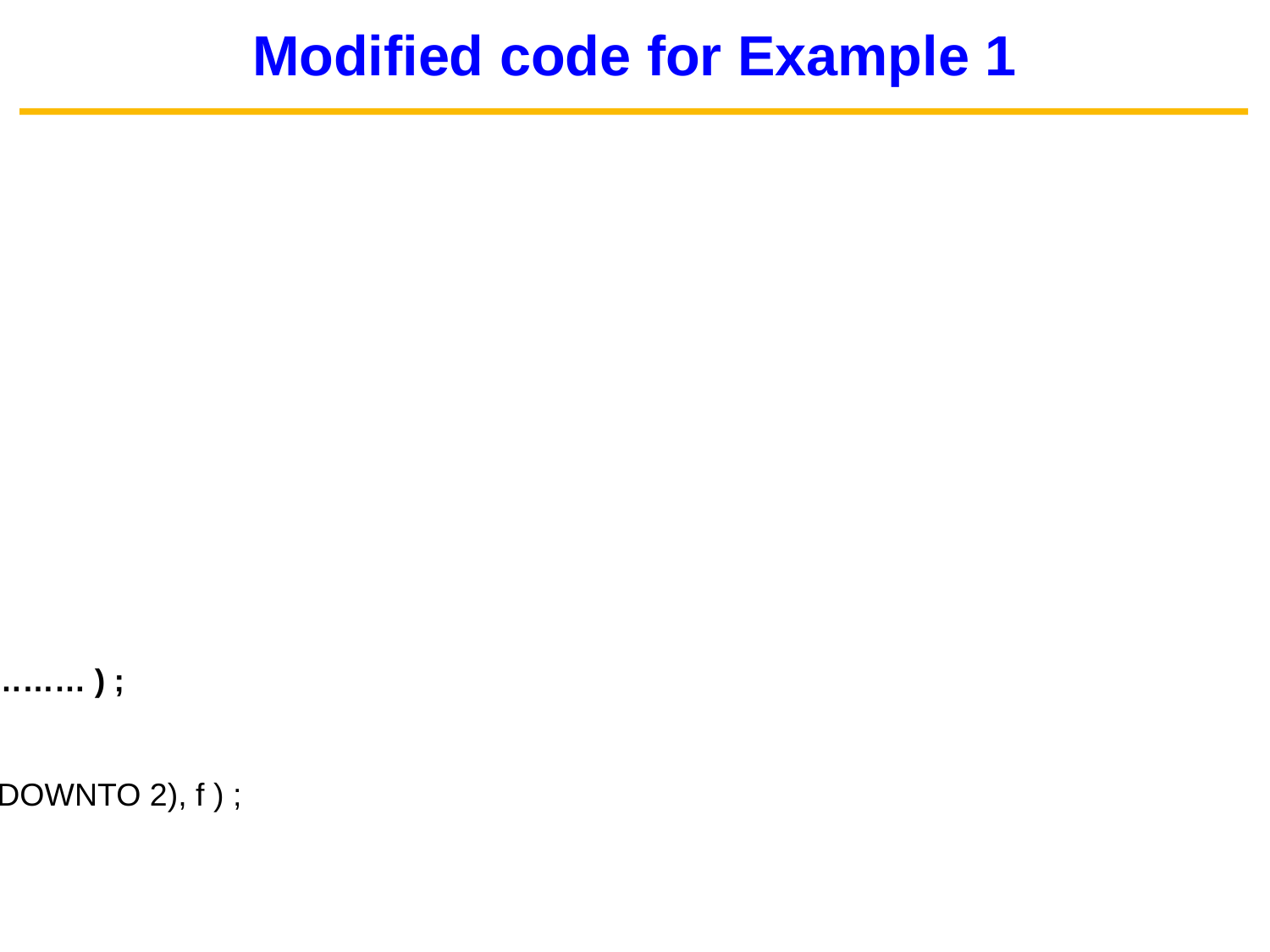

Modified code for Example 1
ARCHITECTURE Structure OF Example1 IS

COMPONENT mux4to1
PORT ( w0, w1, w2, w3 : IN STD_LOGIC ;
s : IN STD_LOGIC_VECTOR(1 DOWNTO 0) ;
f : OUT STD_LOGIC ) ;
         END COMPONENT ;

SIGNAL m : STD_LOGIC_VECTOR(0 TO 3) ;

BEGIN
G1: FOR i IN 0 TO 3 GENERATE
Muxes: mux4to1 PORT MAP (
………, …………., …………, …………, …………, ………… ) ;
END GENERATE ;

Mux5: mux4to1 PORT MAP ( m(0), m(1), m(2), m(3), s(3 DOWNTO 2), f ) ;

END Structure ;